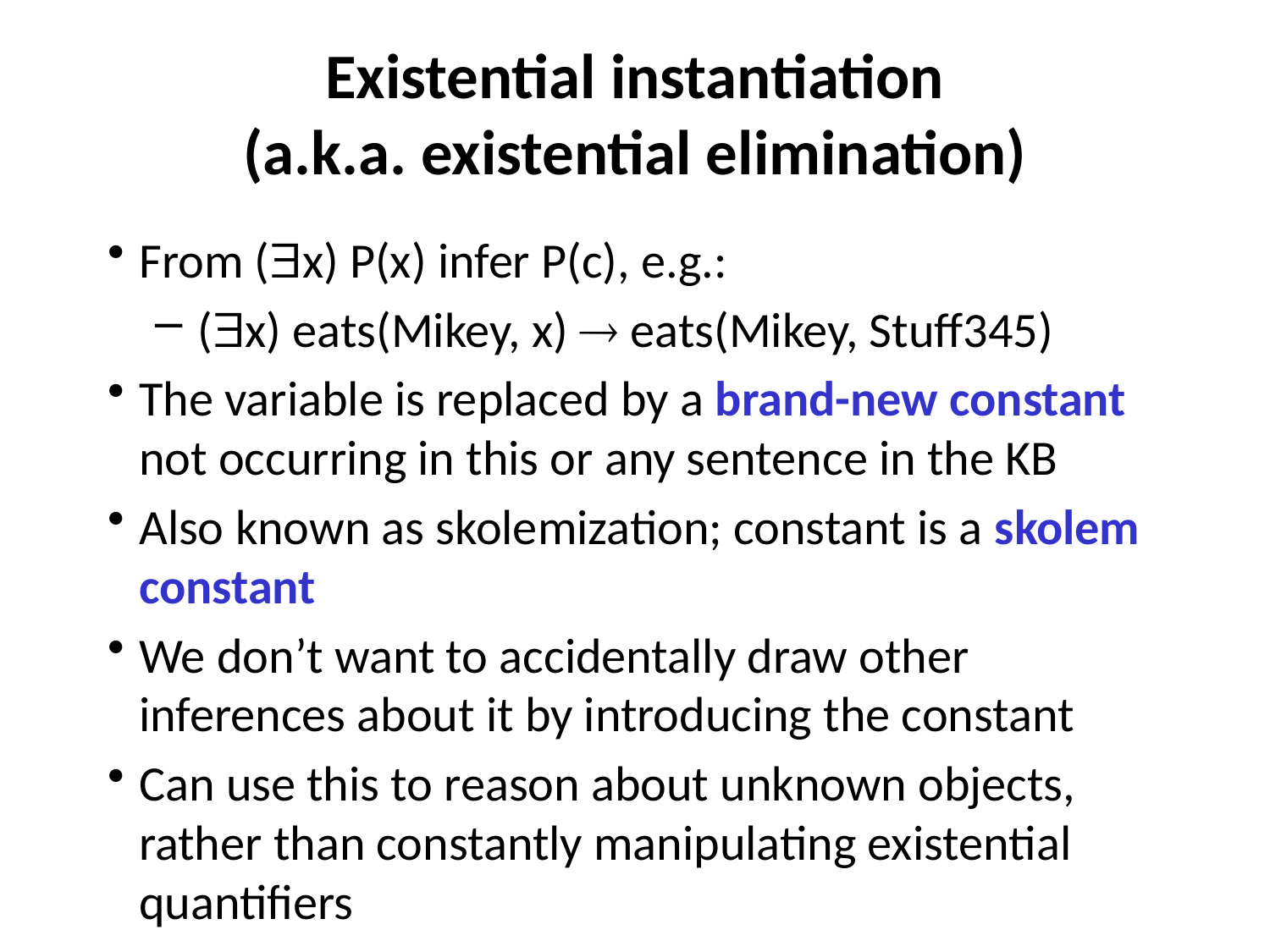

# Existential instantiation (a.k.a. existential elimination)
From (∃x) P(x) infer P(c), e.g.:
 (∃x) eats(Mikey, x) → eats(Mikey, Stuff345)
The variable is replaced by a brand-new constant not occurring in this or any sentence in the KB
Also known as skolemization; constant is a skolem constant
We don’t want to accidentally draw other inferences about it by introducing the constant
Can use this to reason about unknown objects, rather than constantly manipulating existential quantifiers